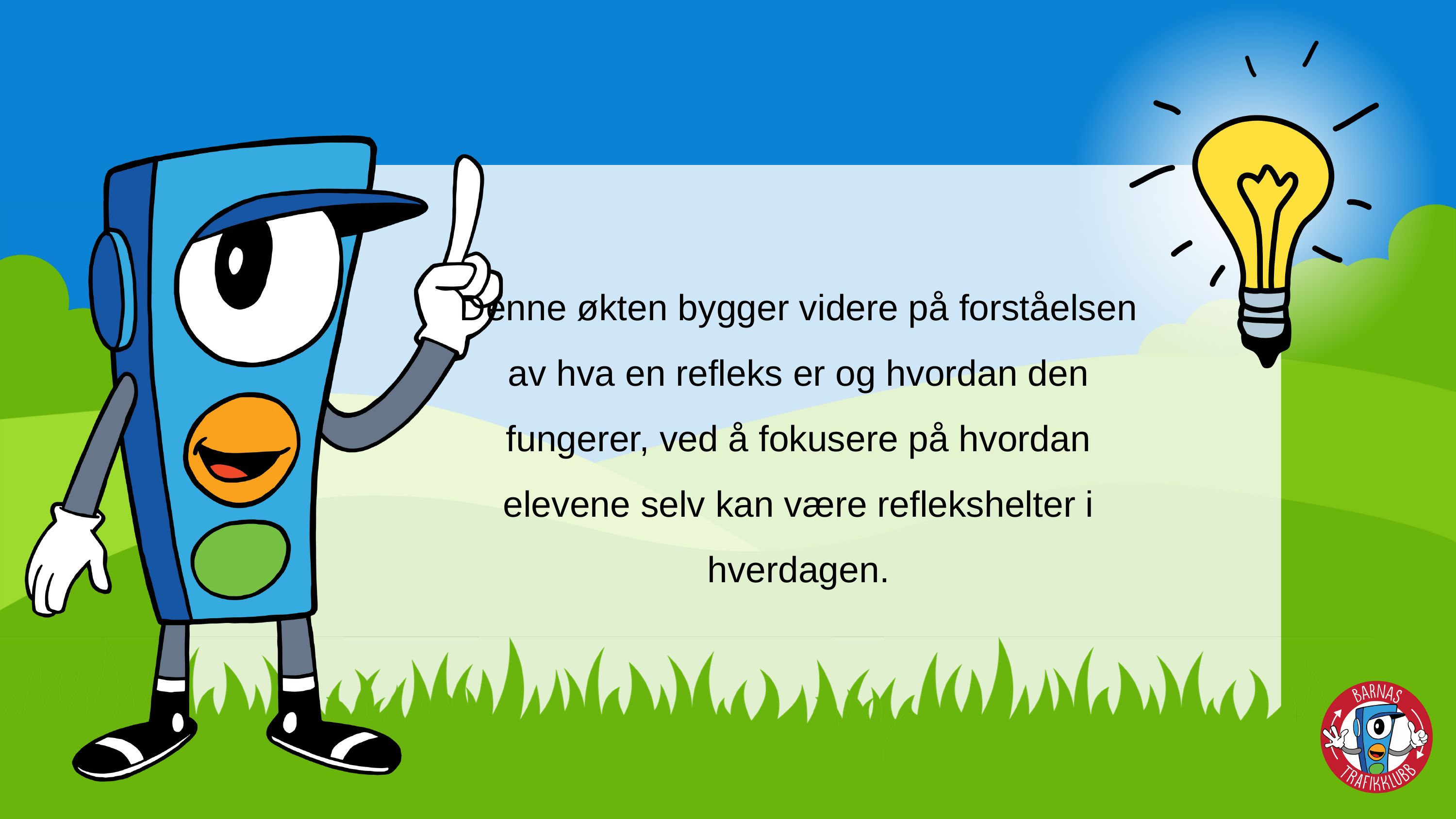

Denne økten bygger videre på forståelsen av hva en refleks er og hvordan den fungerer, ved å fokusere på hvordan elevene selv kan være reflekshelter i hverdagen.